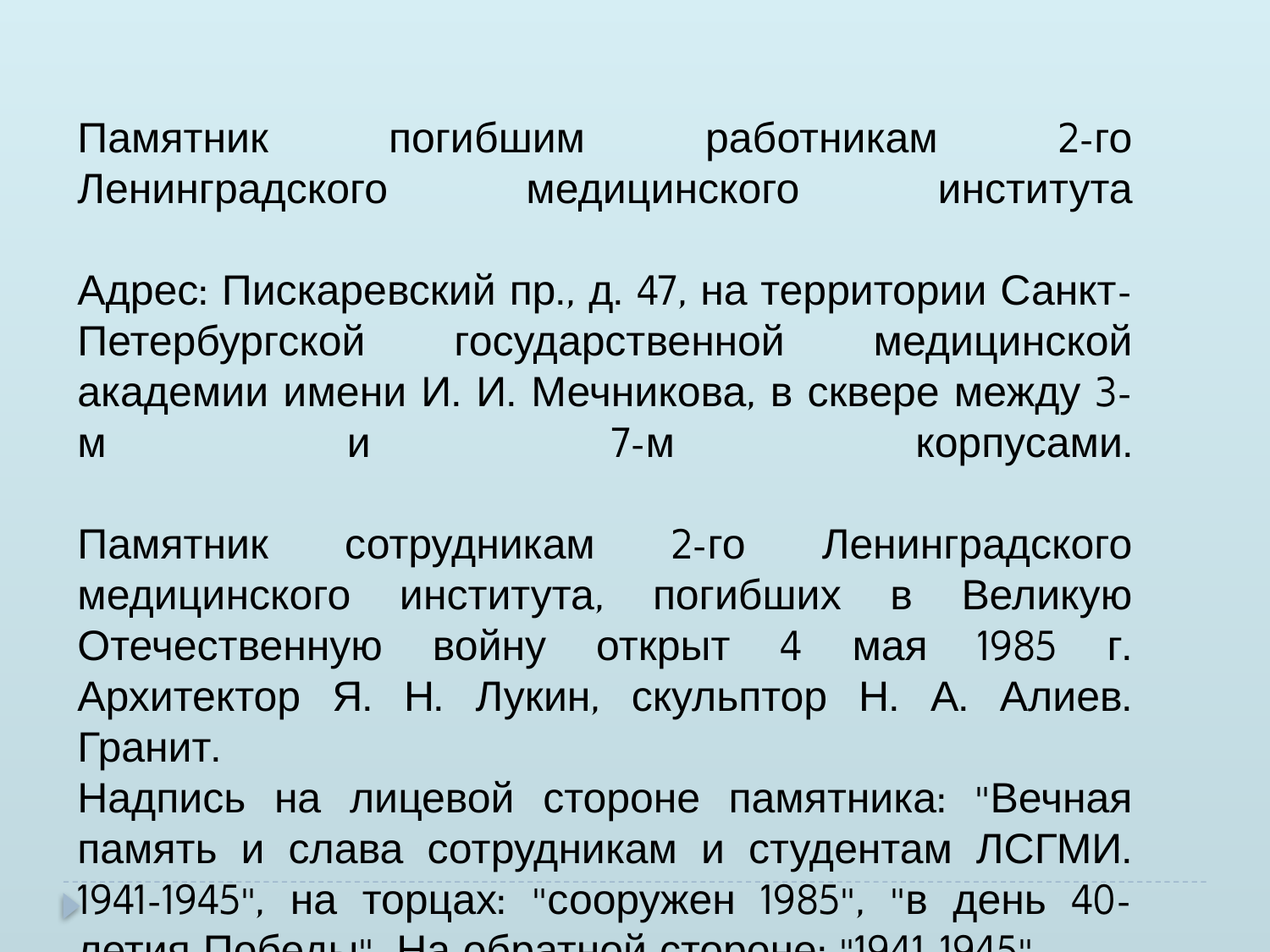

Памятник погибшим работникам 2-го Ленинградского медицинского института
Адрес: Пискаревский пр., д. 47, на территории Санкт-Петербургской государственной медицинской академии имени И. И. Мечникова, в сквере между 3-м и 7-м корпусами.
Памятник сотрудникам 2-го Ленинградского медицинского института, погибших в Великую Отечественную войну открыт 4 мая 1985 г. Архитектор Я. Н. Лукин, скульптор Н. А. Алиев. Гранит.
Надпись на лицевой стороне памятника: "Вечная память и слава сотрудникам и студентам ЛСГМИ. 1941-1945", на торцах: "сооружен 1985", "в день 40-летия Победы". На обратной стороне: "1941-1945".